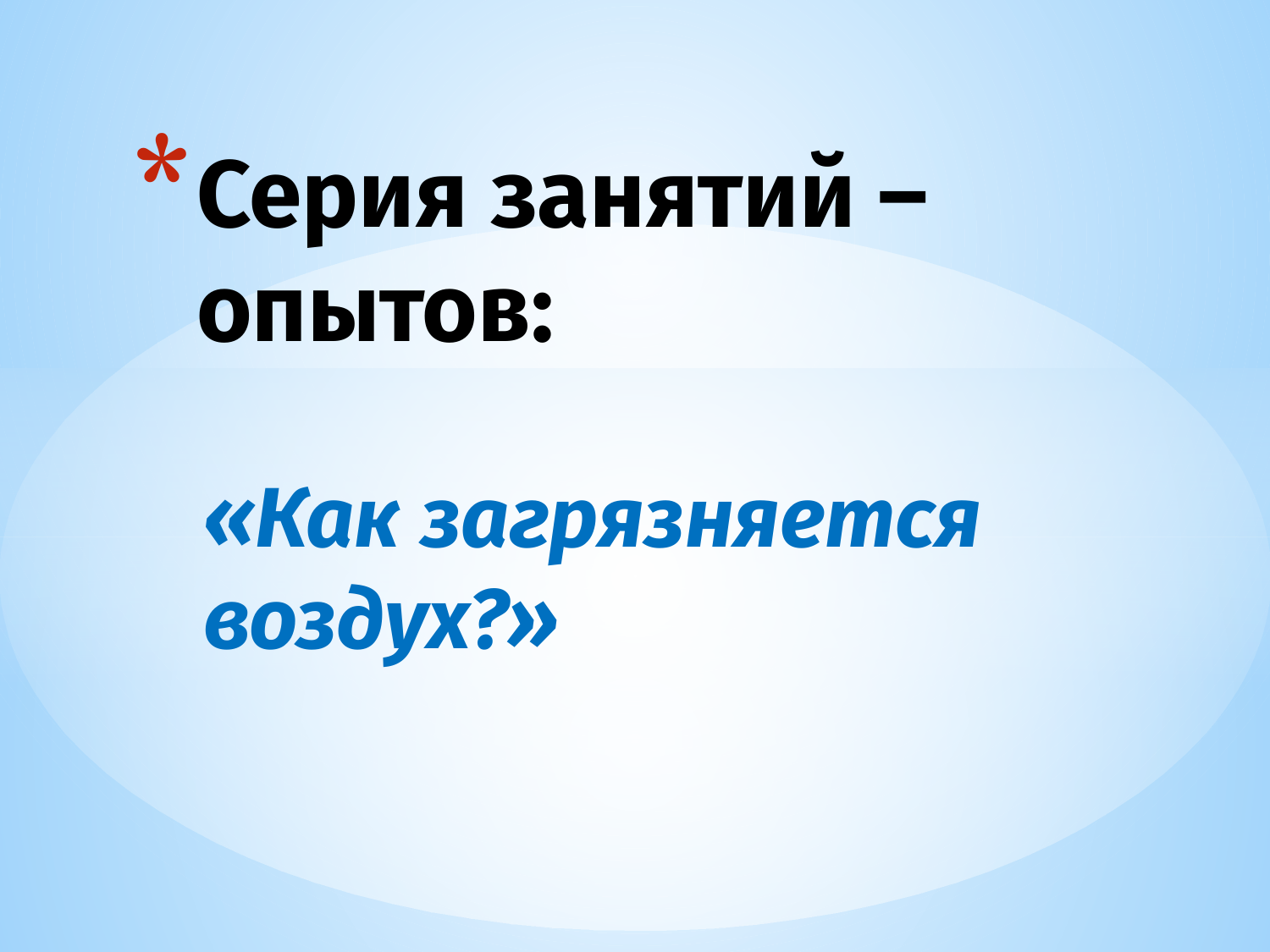

# Серия занятий – опытов:
«Как загрязняется воздух?»